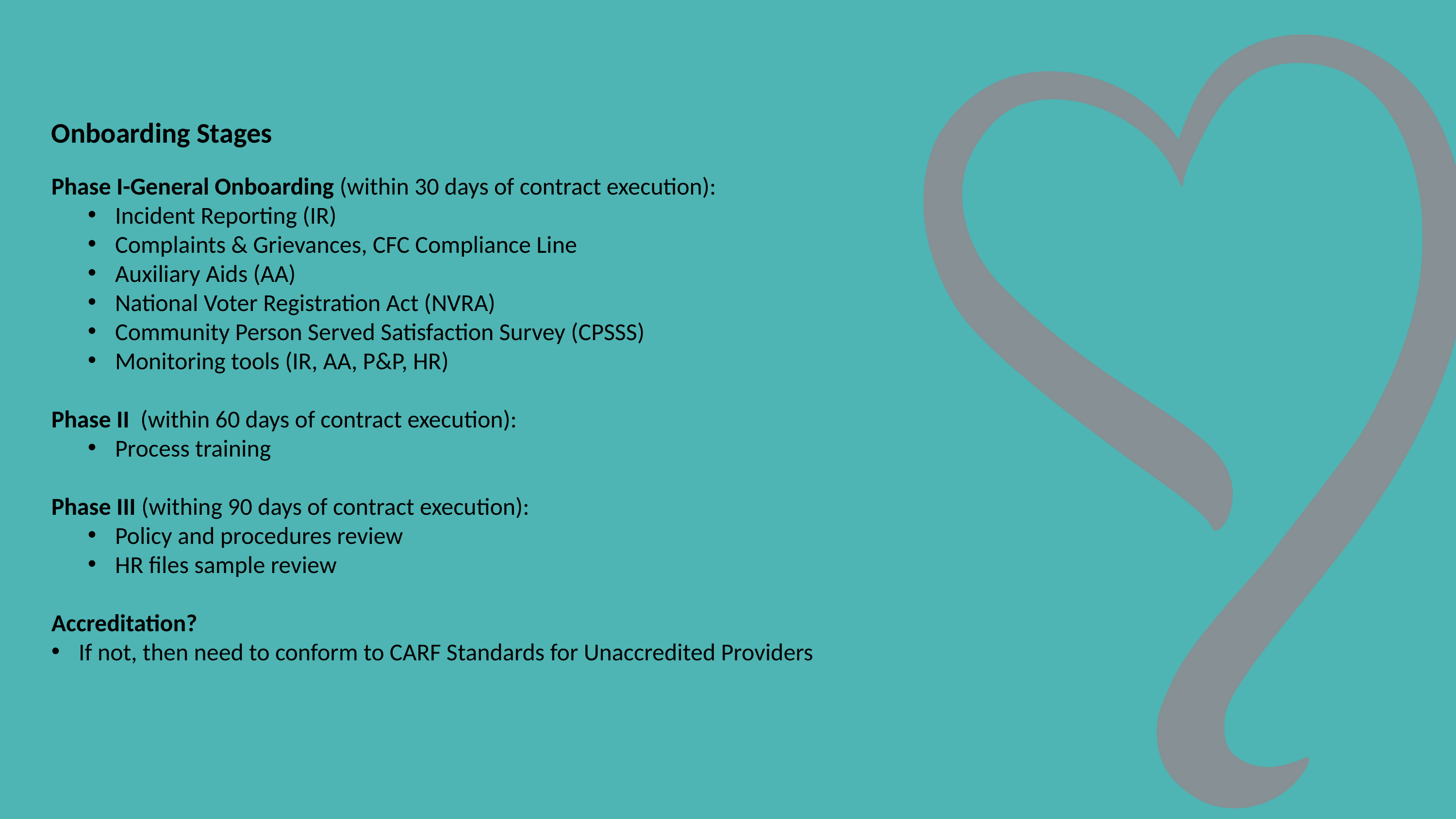

Onboarding Stages

Phase I-General Onboarding (within 30 days of contract execution):
Incident Reporting (IR)
Complaints & Grievances, CFC Compliance Line
Auxiliary Aids (AA)
National Voter Registration Act (NVRA)
Community Person Served Satisfaction Survey (CPSSS)
Monitoring tools (IR, AA, P&P, HR)

Phase II  (within 60 days of contract execution):
Process training

Phase III (withing 90 days of contract execution):
Policy and procedures review
HR files sample review

Accreditation?
If not, then need to conform to CARF Standards for Unaccredited Providers